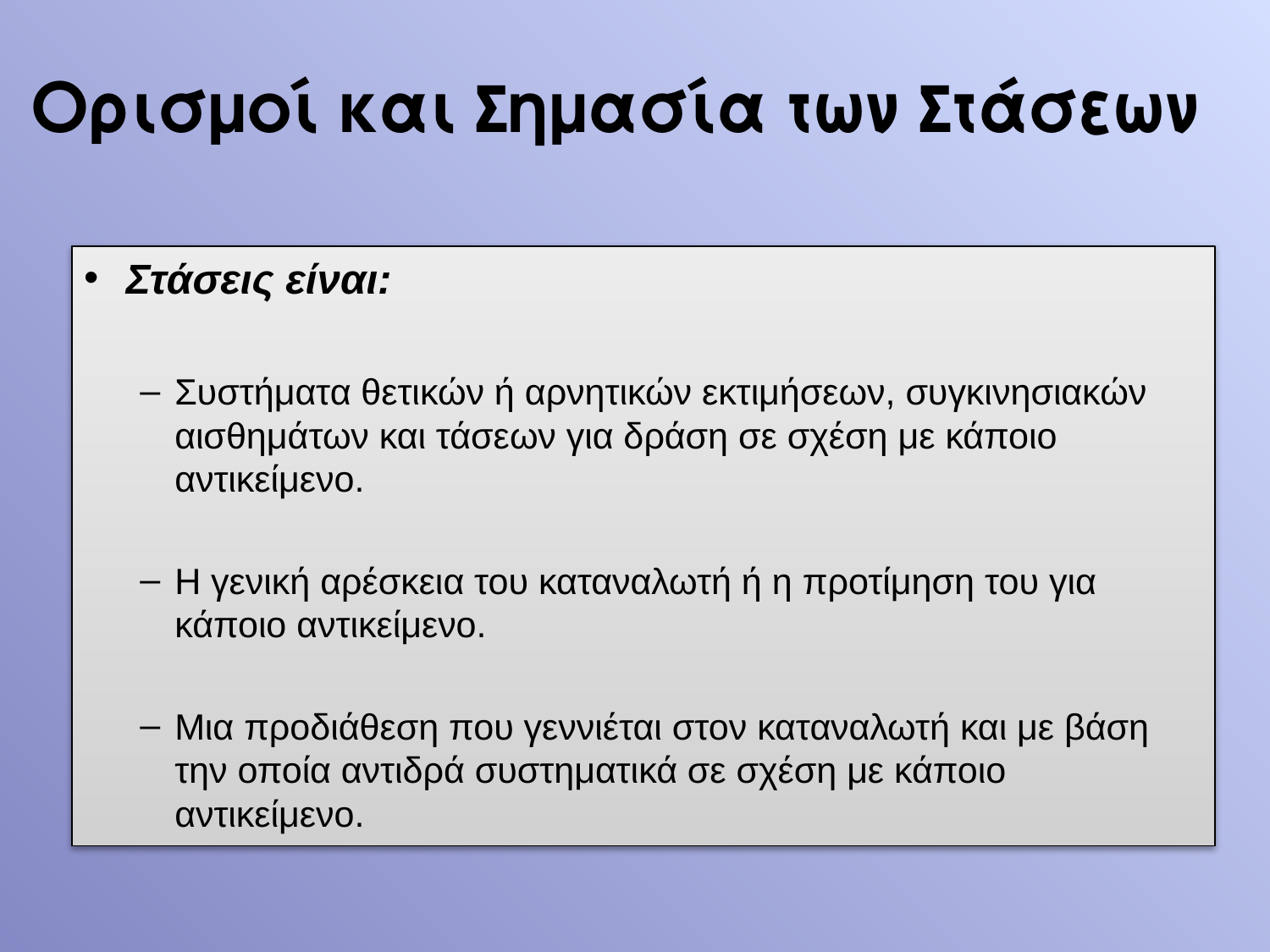

# Ορισμοί και Σημασία των Στάσεων
Στάσεις είναι:

Συστήματα θετικών ή αρνητικών εκτιμήσεων, συγκινησιακών αισθημάτων και τάσεων για δράση σε σχέση με κάποιο αντικείμενο.

Η γενική αρέσκεια του καταναλωτή ή η προτίμηση του για κάποιο αντικείμενο.

Μια προδιάθεση που γεννιέται στον καταναλωτή και με βάση την οποία αντιδρά συστηματικά σε σχέση με κάποιο αντικείμενο.